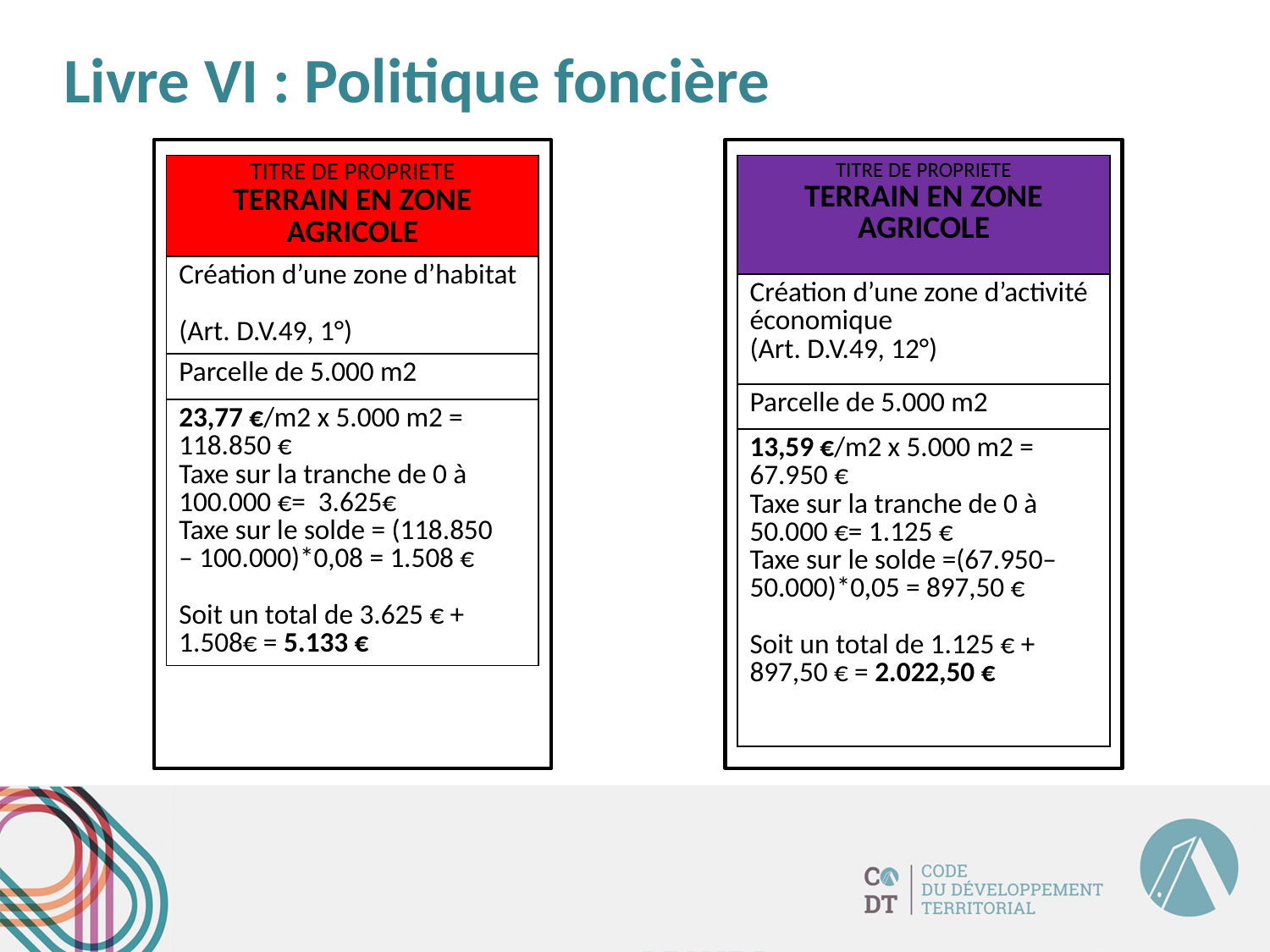

Livre VI : Politique foncière

| TITRE DE PROPRIETE TERRAIN EN ZONE AGRICOLE |
| --- |
| Création d’une zone d’habitat (Art. D.V.49, 1°) |
| Parcelle de 5.000 m2 |
| 23,77 €/m2 x 5.000 m2 = 118.850 € Taxe sur la tranche de 0 à 100.000 €= 3.625€ Taxe sur le solde = (118.850 – 100.000)\*0,08 = 1.508 € Soit un total de 3.625 € + 1.508€ = 5.133 € |
| TITRE DE PROPRIETE TERRAIN EN ZONE AGRICOLE |
| --- |
| Création d’une zone d’activité économique (Art. D.V.49, 12°) |
| Parcelle de 5.000 m2 |
| 13,59 €/m2 x 5.000 m2 = 67.950 € Taxe sur la tranche de 0 à 50.000 €= 1.125 € Taxe sur le solde =(67.950– 50.000)\*0,05 = 897,50 € Soit un total de 1.125 € + 897,50 € = 2.022,50 € |